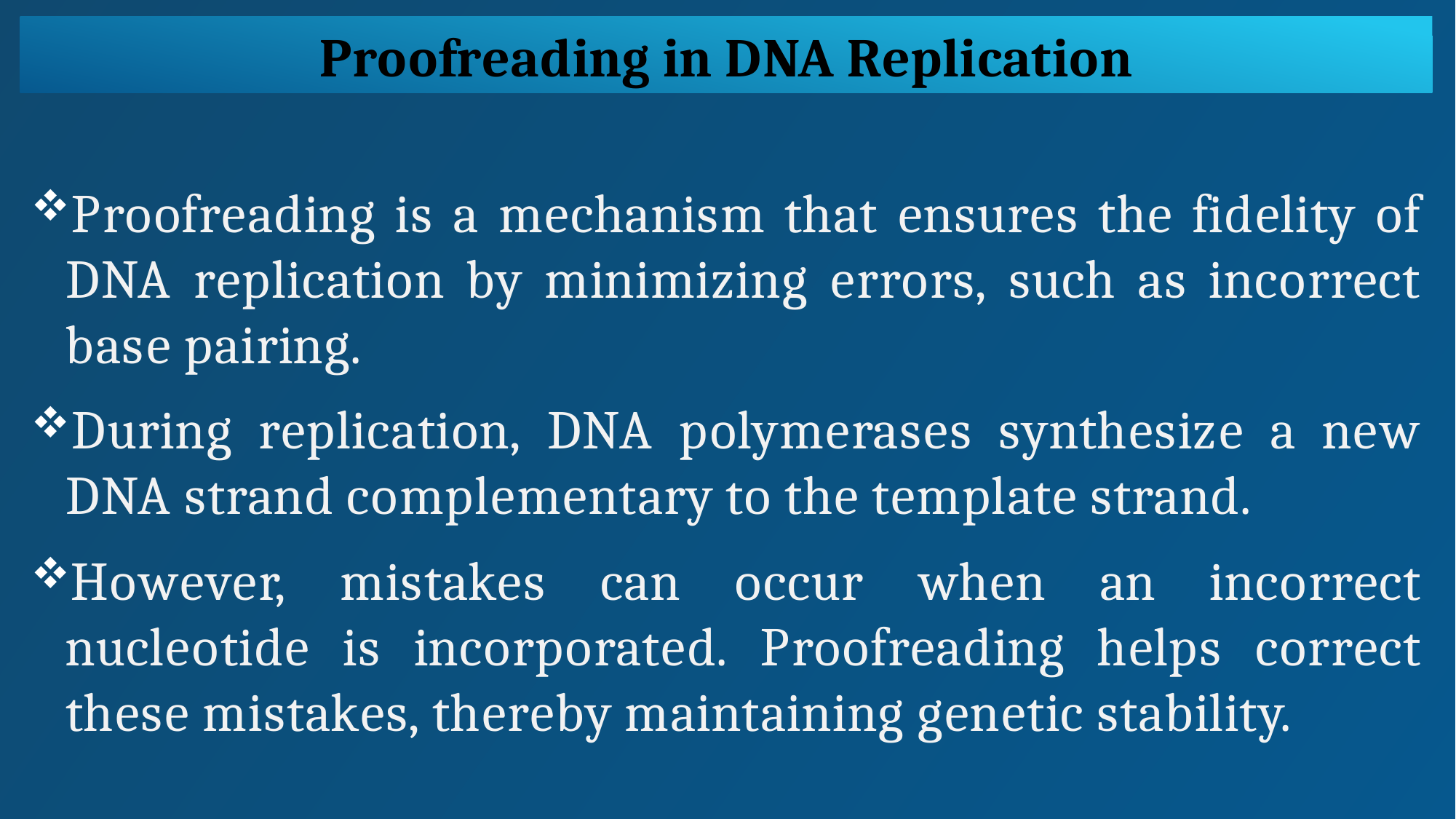

Proofreading in DNA Replication
Proofreading is a mechanism that ensures the fidelity of DNA replication by minimizing errors, such as incorrect base pairing.
During replication, DNA polymerases synthesize a new DNA strand complementary to the template strand.
However, mistakes can occur when an incorrect nucleotide is incorporated. Proofreading helps correct these mistakes, thereby maintaining genetic stability.